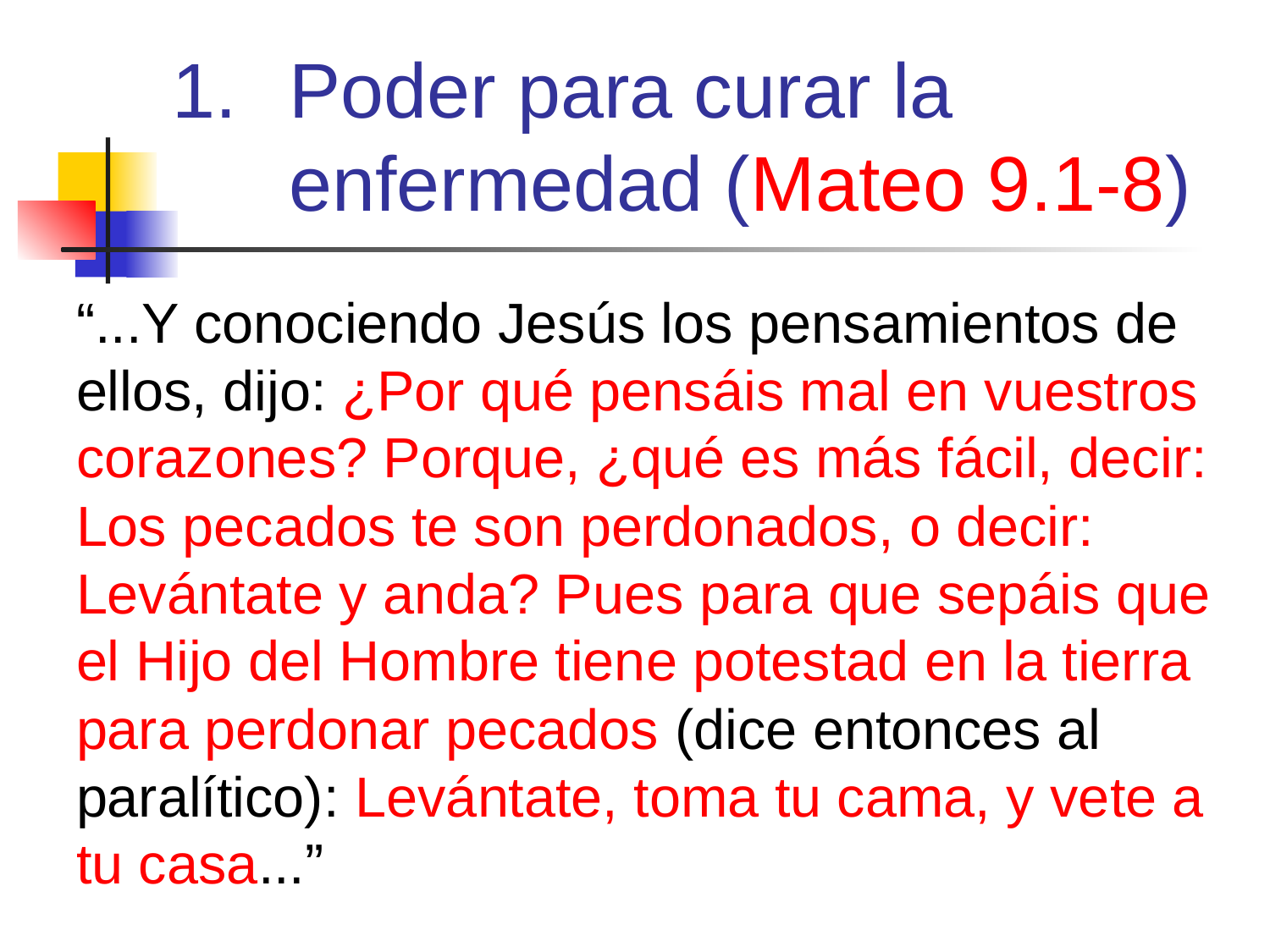

# Poder para curar la enfermedad (Mateo 9.1-8)
“...Y conociendo Jesús los pensamientos de ellos, dijo: ¿Por qué pensáis mal en vuestros corazones? Porque, ¿qué es más fácil, decir: Los pecados te son perdonados, o decir: Levántate y anda? Pues para que sepáis que el Hijo del Hombre tiene potestad en la tierra para perdonar pecados (dice entonces al paralítico): Levántate, toma tu cama, y vete a tu casa...”